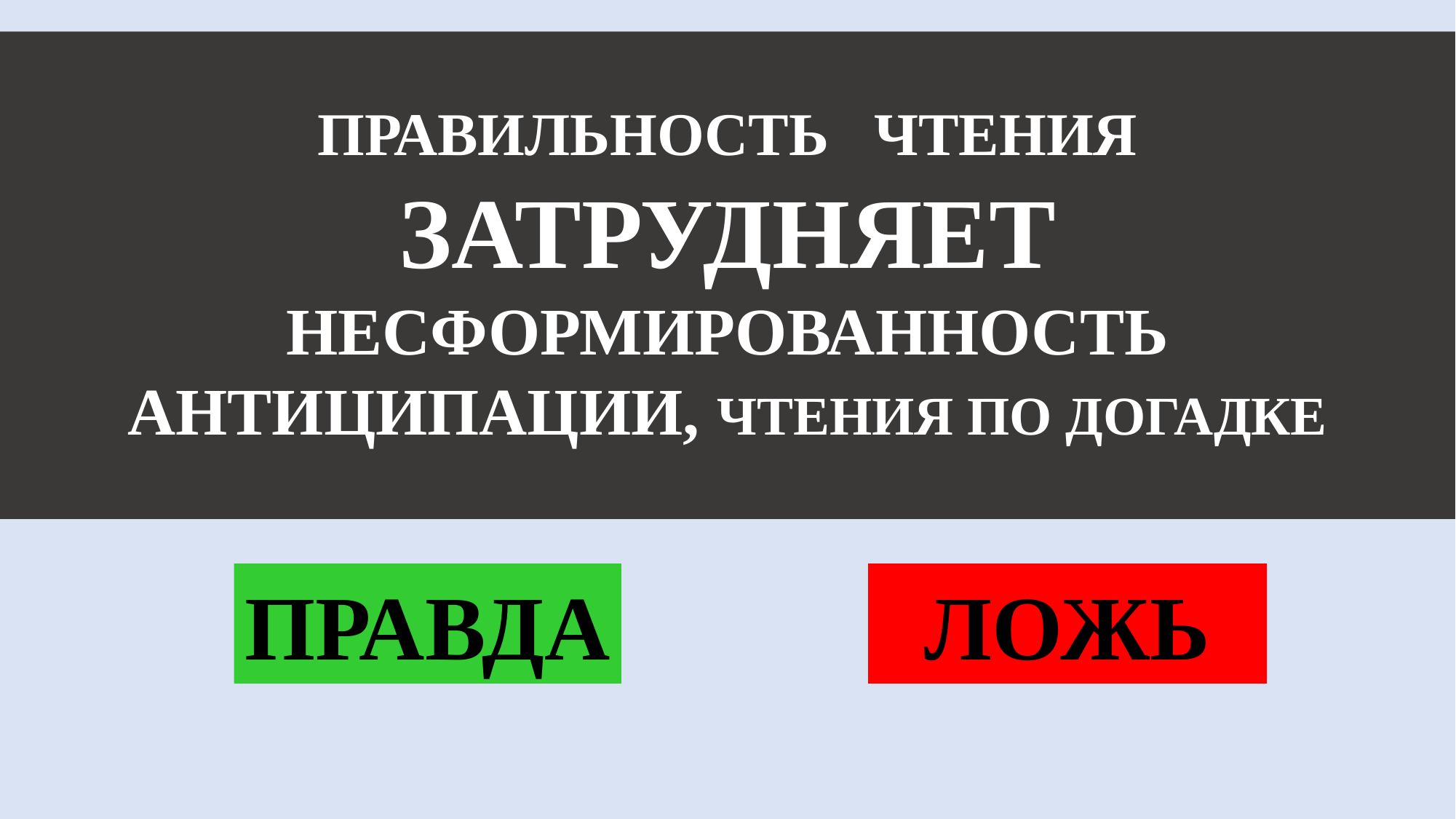

ПРАВИЛЬНОСТЬ   ЧТЕНИЯ
ЗАТРУДНЯЕТ
НЕСФОРМИРОВАННОСТЬ АНТИЦИПАЦИИ, ЧТЕНИЯ ПО ДОГАДКЕ

  ЛОЖЬ
ПРАВДА